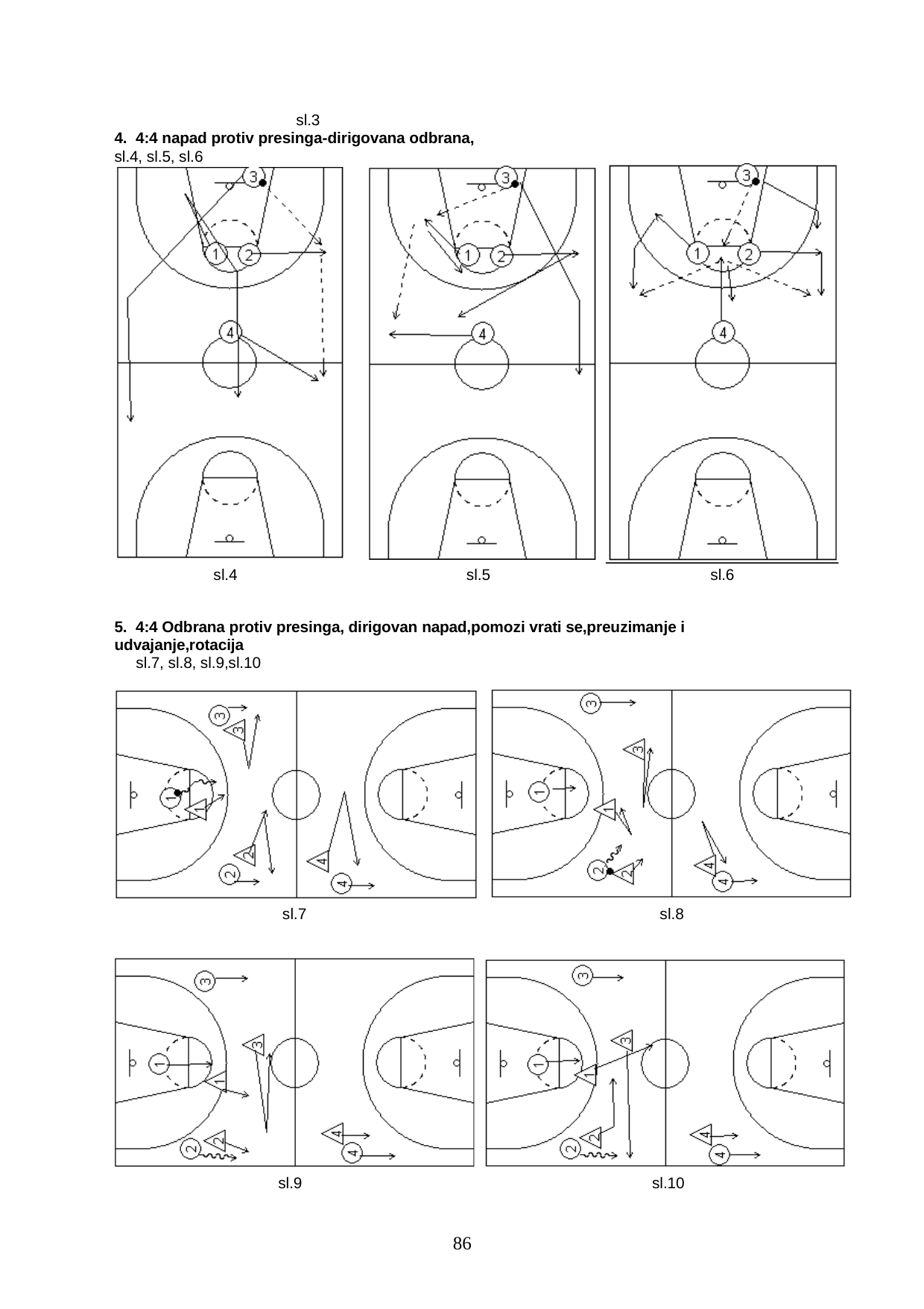

sl.3
4.  4:4 napad protiv presinga-dirigovana odbrana, sl.4, sl.5, sl.6

sl.4
sl.5
sl.6
5.  4:4 Odbrana protiv presinga, dirigovan napad,pomozi vrati se,preuzimanje i udvajanje,rotacija
sl.7, sl.8, sl.9,sl.10

sl.7
sl.8

sl.9
sl.10
86